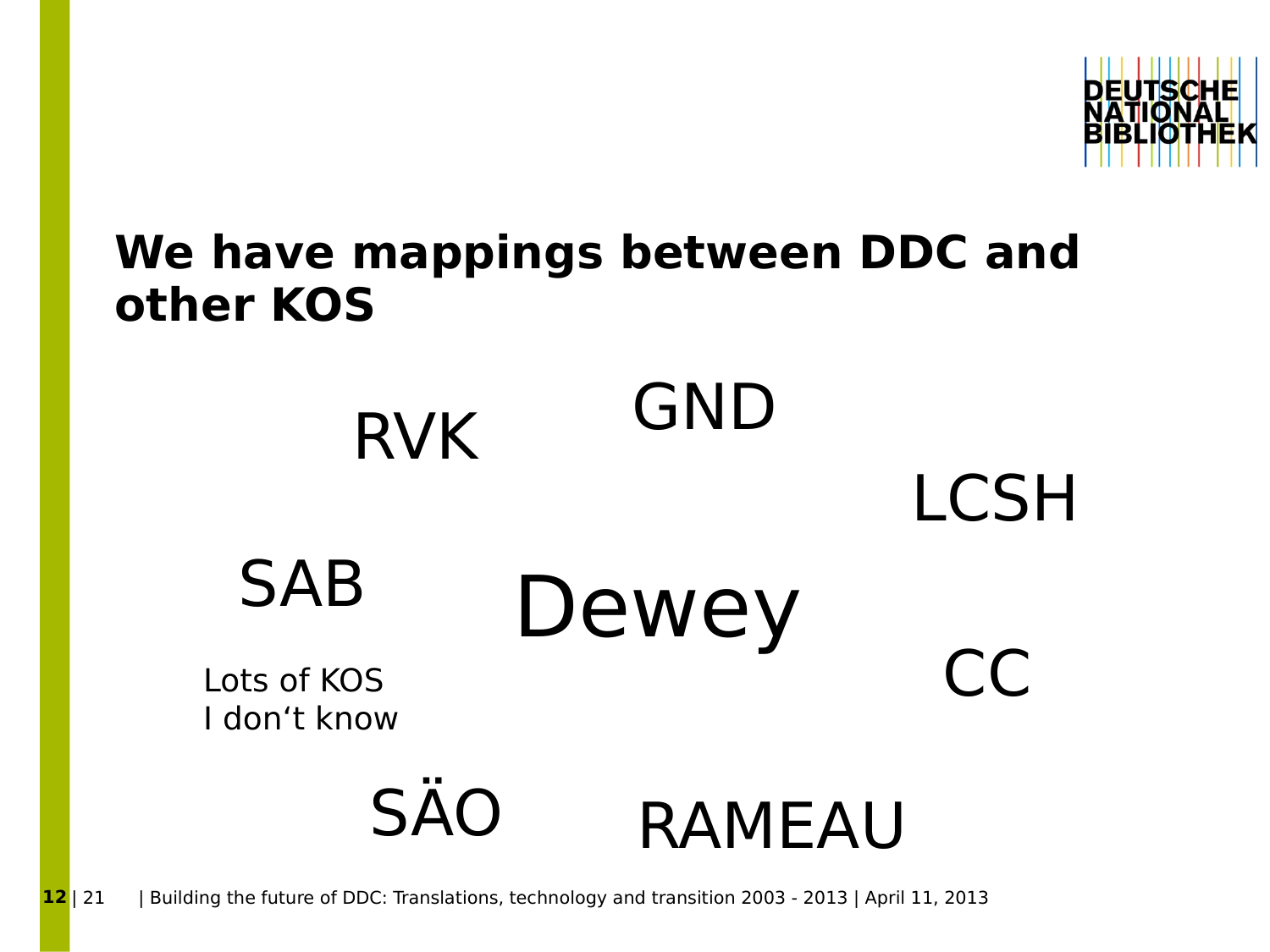

12
# We have mappings between DDC and other KOS
GND
RVK
LCSH
SAB
Dewey
CC
Lots of KOS
I don‘t know
SÄO
RAMEAU
| 21      | Building the future of DDC: Translations, technology and transition 2003 - 2013 | April 11, 2013